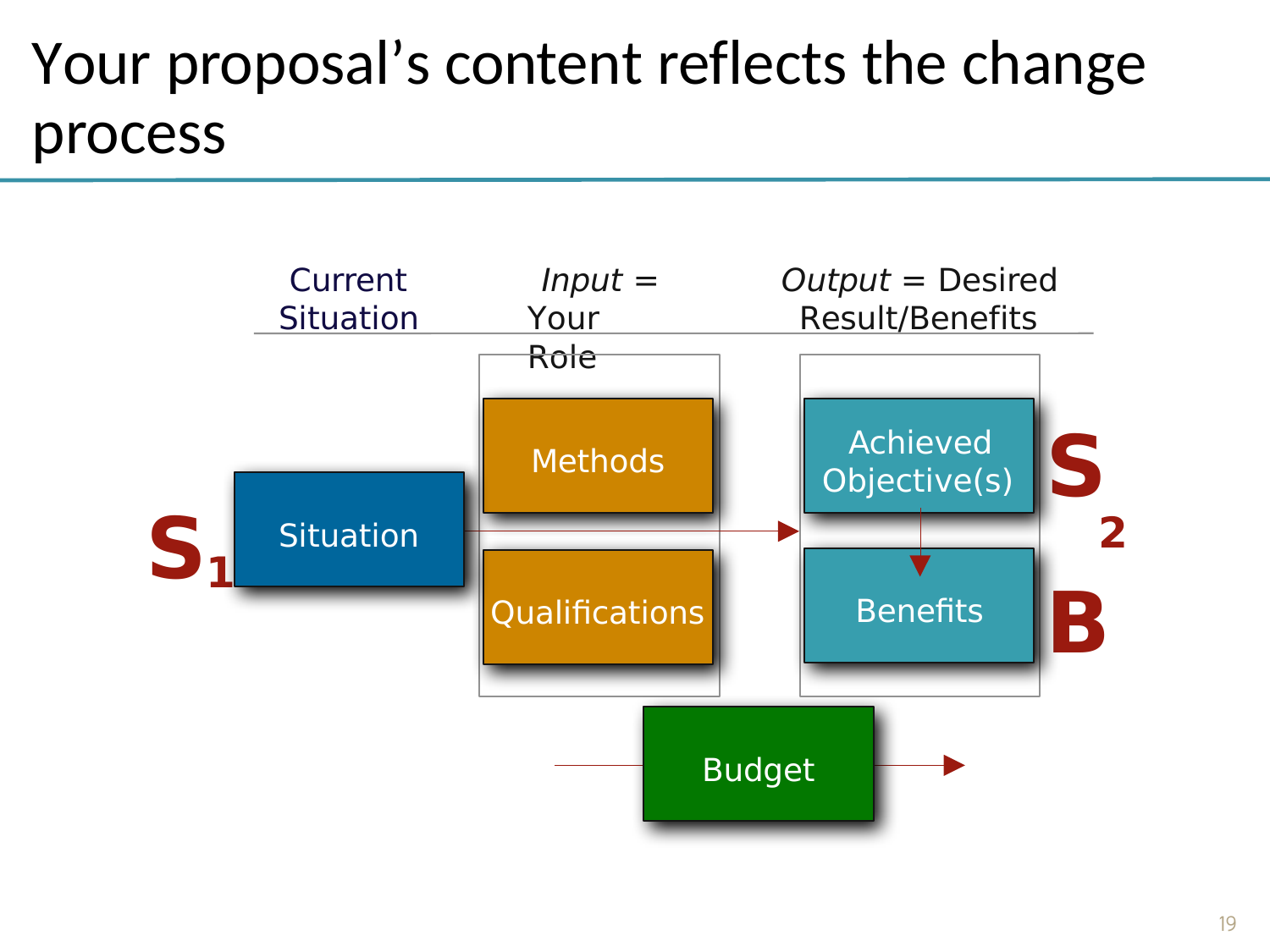

# Your proposal’s content reflects the change process
Current Situation
Input = Your Role
Output = Desired Result/Benefits

S
2
B
Achieved Objective(s)
Methods

S

Situation

1

Benefits
Qualifications

Budget

19